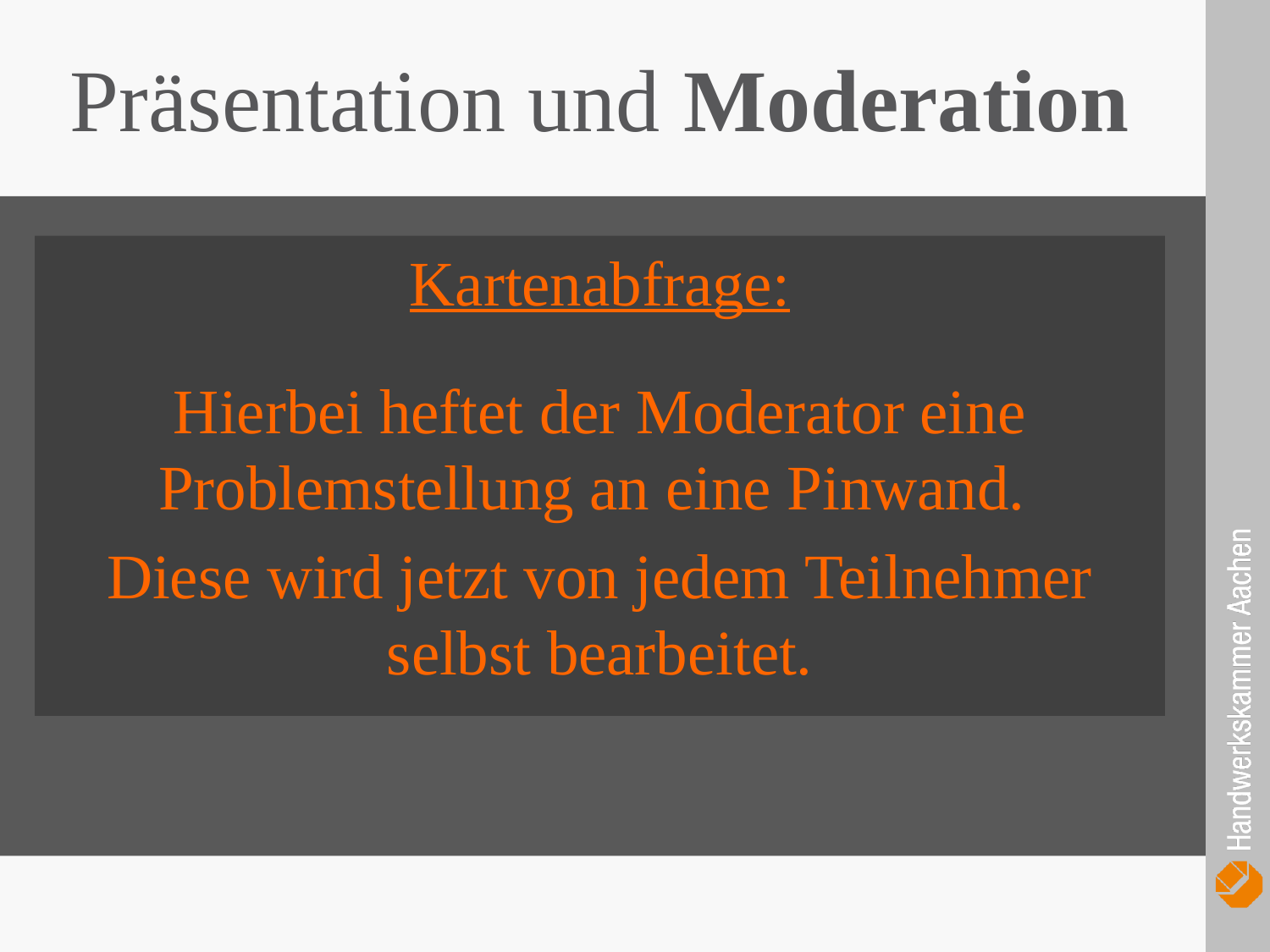

Präsentation und Moderation
Kartenabfrage:

Hierbei heftet der Moderator eine Problemstellung an eine Pinwand.
Diese wird jetzt von jedem Teilnehmer selbst bearbeitet.